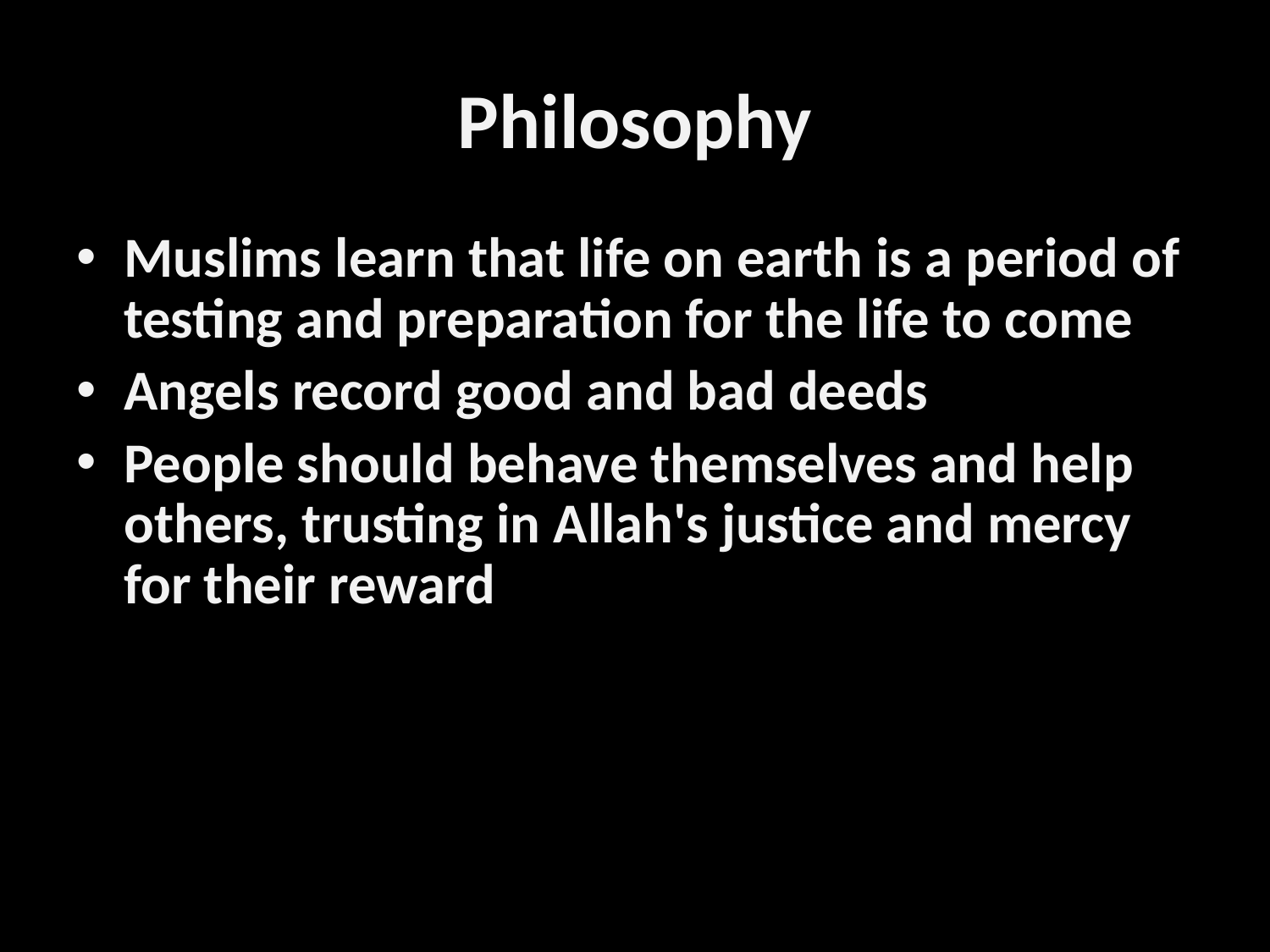

# Philosophy
Muslims learn that life on earth is a period of testing and preparation for the life to come
Angels record good and bad deeds
People should behave themselves and help others, trusting in Allah's justice and mercy for their reward